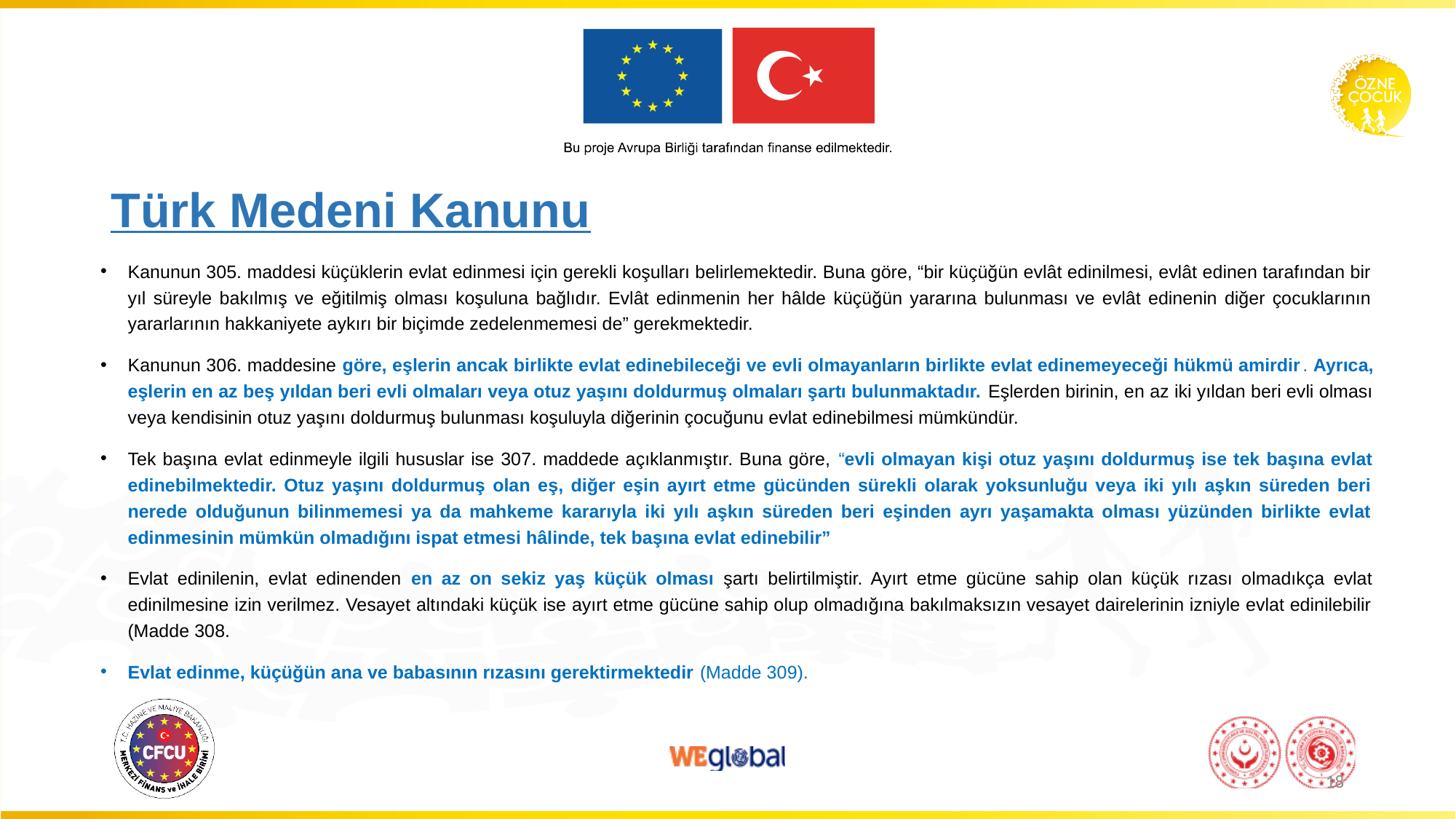

# Türk Medeni Kanunu
Kanunun 305. maddesi küçüklerin evlat edinmesi için gerekli koşulları belirlemektedir. Buna göre, “bir küçüğün evlât edinilmesi, evlât edinen tarafından bir yıl süreyle bakılmış ve eğitilmiş olması koşuluna bağlıdır. Evlât edinmenin her hâlde küçüğün yararına bulunması ve evlât edinenin diğer çocuklarının yararlarının hakkaniyete aykırı bir biçimde zedelenmemesi de” gerekmektedir.
Kanunun 306. maddesine göre, eşlerin ancak birlikte evlat edinebileceği ve evli olmayanların birlikte evlat edinemeyeceği hükmü amirdir. Ayrıca, eşlerin en az beş yıldan beri evli olmaları veya otuz yaşını doldurmuş olmaları şartı bulunmaktadır. Eşlerden birinin, en az iki yıldan beri evli olması veya kendisinin otuz yaşını doldurmuş bulunması koşuluyla diğerinin çocuğunu evlat edinebilmesi mümkündür.
Tek başına evlat edinmeyle ilgili hususlar ise 307. maddede açıklanmıştır. Buna göre, “evli olmayan kişi otuz yaşını doldurmuş ise tek başına evlat edinebilmektedir. Otuz yaşını doldurmuş olan eş, diğer eşin ayırt etme gücünden sürekli olarak yoksunluğu veya iki yılı aşkın süreden beri nerede olduğunun bilinmemesi ya da mahkeme kararıyla iki yılı aşkın süreden beri eşinden ayrı yaşamakta olması yüzünden birlikte evlat edinmesinin mümkün olmadığını ispat etmesi hâlinde, tek başına evlat edinebilir”
Evlat edinilenin, evlat edinenden en az on sekiz yaş küçük olması şartı belirtilmiştir. Ayırt etme gücüne sahip olan küçük rızası olmadıkça evlat edinilmesine izin verilmez. Vesayet altındaki küçük ise ayırt etme gücüne sahip olup olmadığına bakılmaksızın vesayet dairelerinin izniyle evlat edinilebilir (Madde 308.
Evlat edinme, küçüğün ana ve babasının rızasını gerektirmektedir (Madde 309).
18